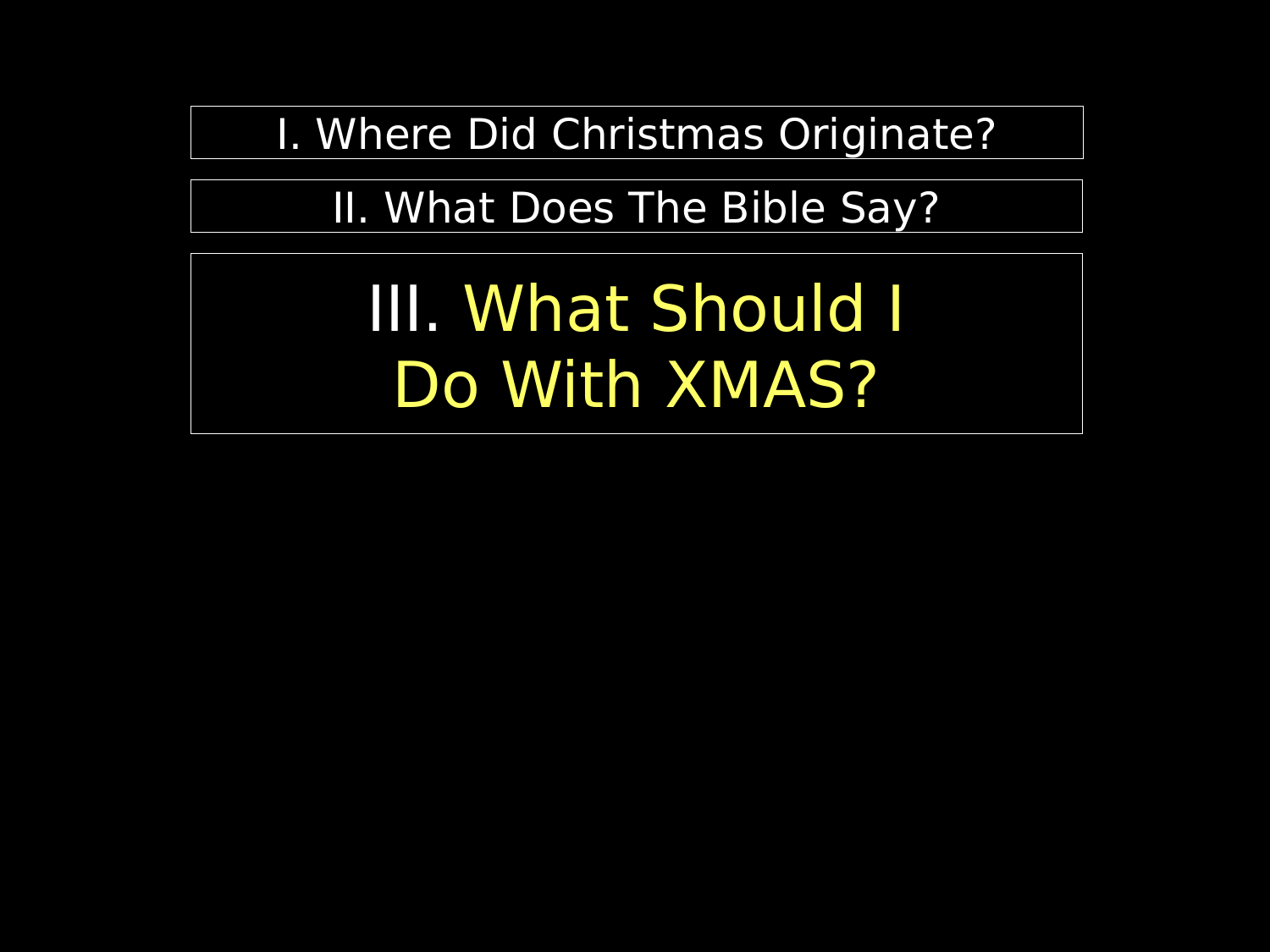

# I. Where Did Christmas Originate?
II. What Does The Bible Say?
III. What Should I
Do With XMAS?